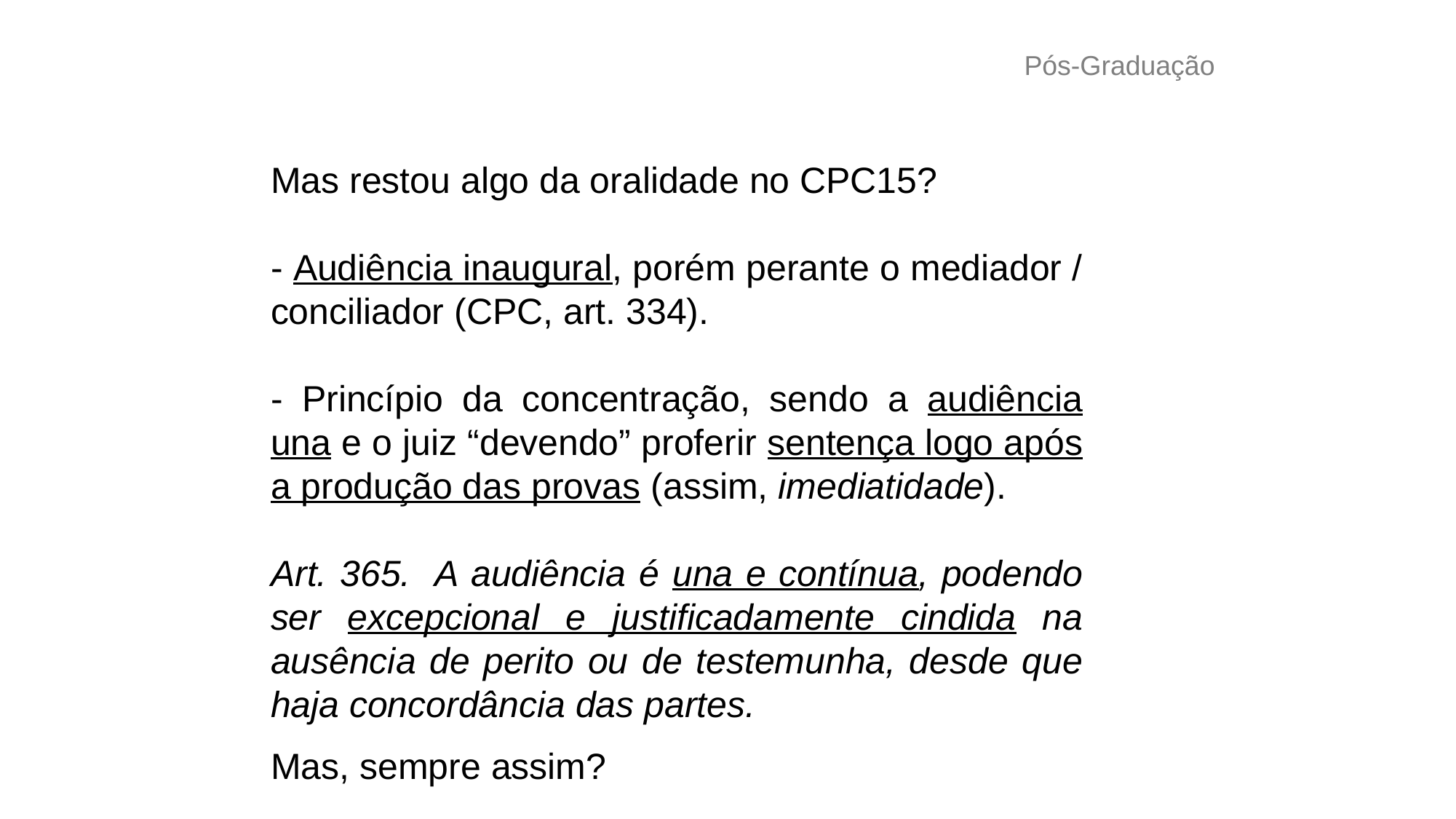

# Pós-Graduação
Mas restou algo da oralidade no CPC15?

- Audiência inaugural, porém perante o mediador / conciliador (CPC, art. 334).

- Princípio da concentração, sendo a audiência una e o juiz “devendo” proferir sentença logo após a produção das provas (assim, imediatidade).

Art. 365.  A audiência é una e contínua, podendo ser excepcional e justificadamente cindida na ausência de perito ou de testemunha, desde que haja concordância das partes.

Mas, sempre assim?